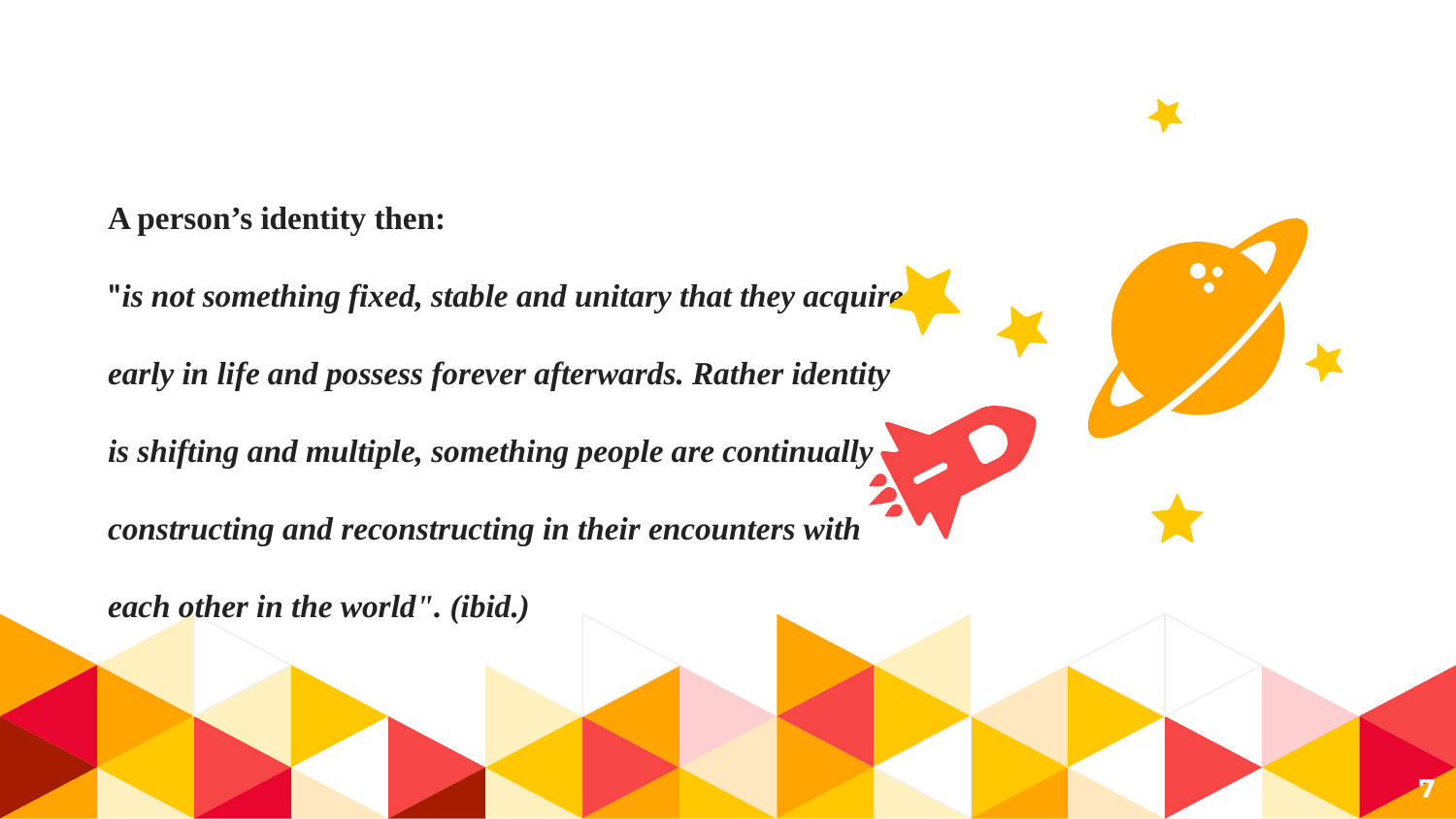

A person’s identity then:
"is not something fixed, stable and unitary that they acquire early in life and possess forever afterwards. Rather identity is shifting and multiple, something people are continually constructing and reconstructing in their encounters with each other in the world". (ibid.)

7